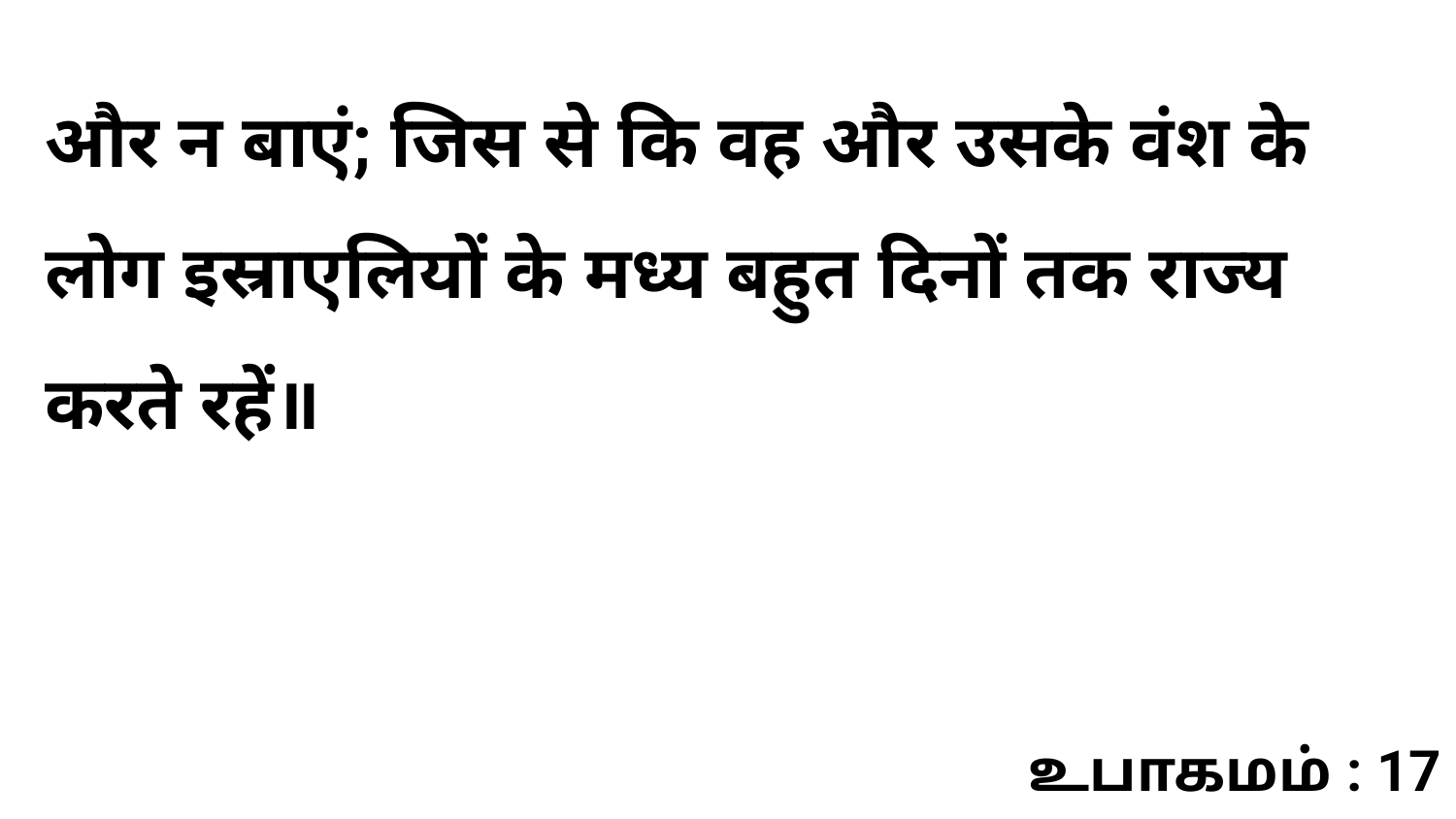

और न बाएं; जिस से कि वह और उसके वंश के लोग इस्राएलियों के मध्य बहुत दिनों तक राज्य करते रहें॥
உபாகமம் : 17